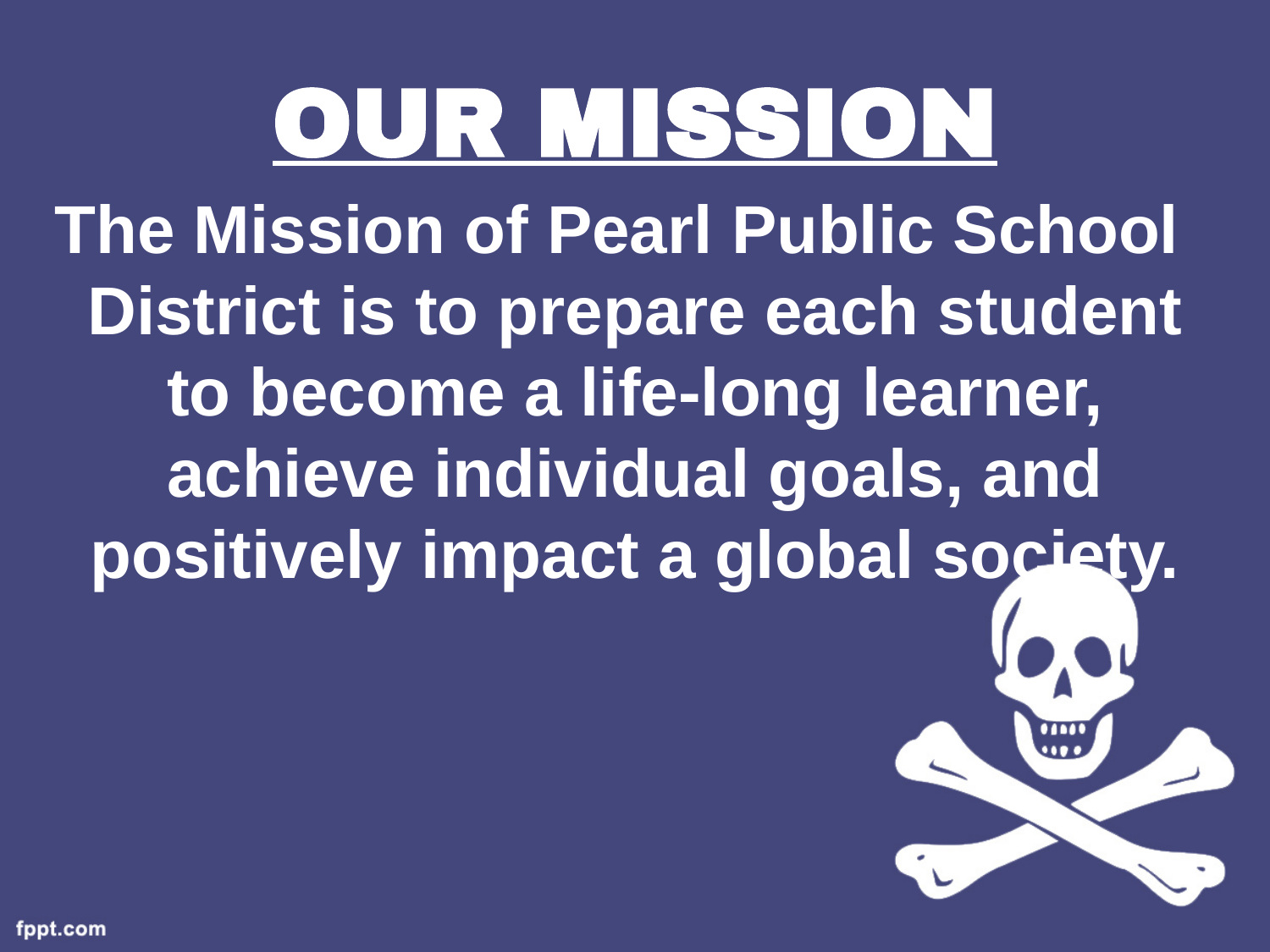

# OUR MISSION
The Mission of Pearl Public School District is to prepare each student to become a life-long learner, achieve individual goals, and positively impact a global society.